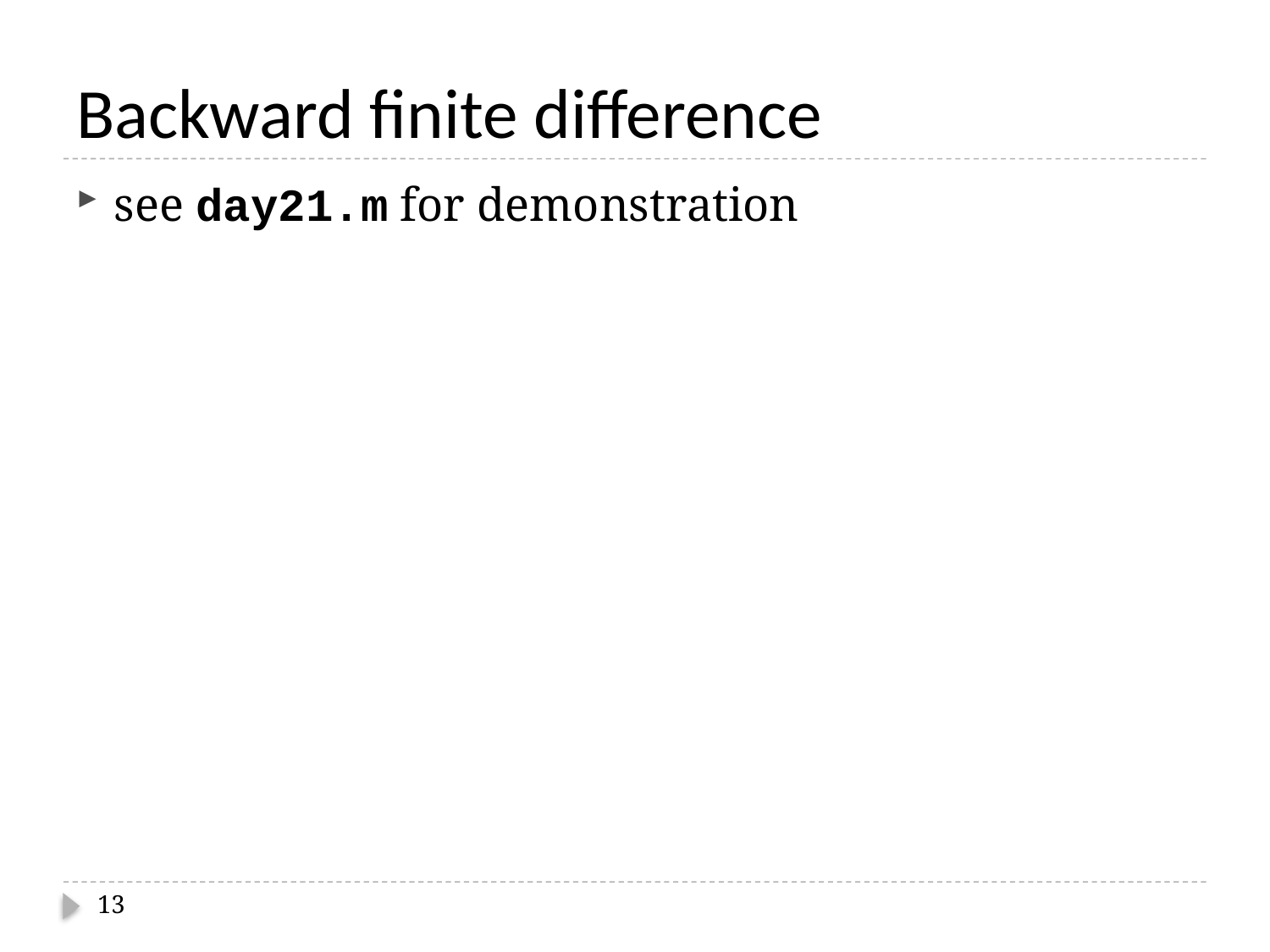

# Backward finite difference
see day21.m for demonstration
13